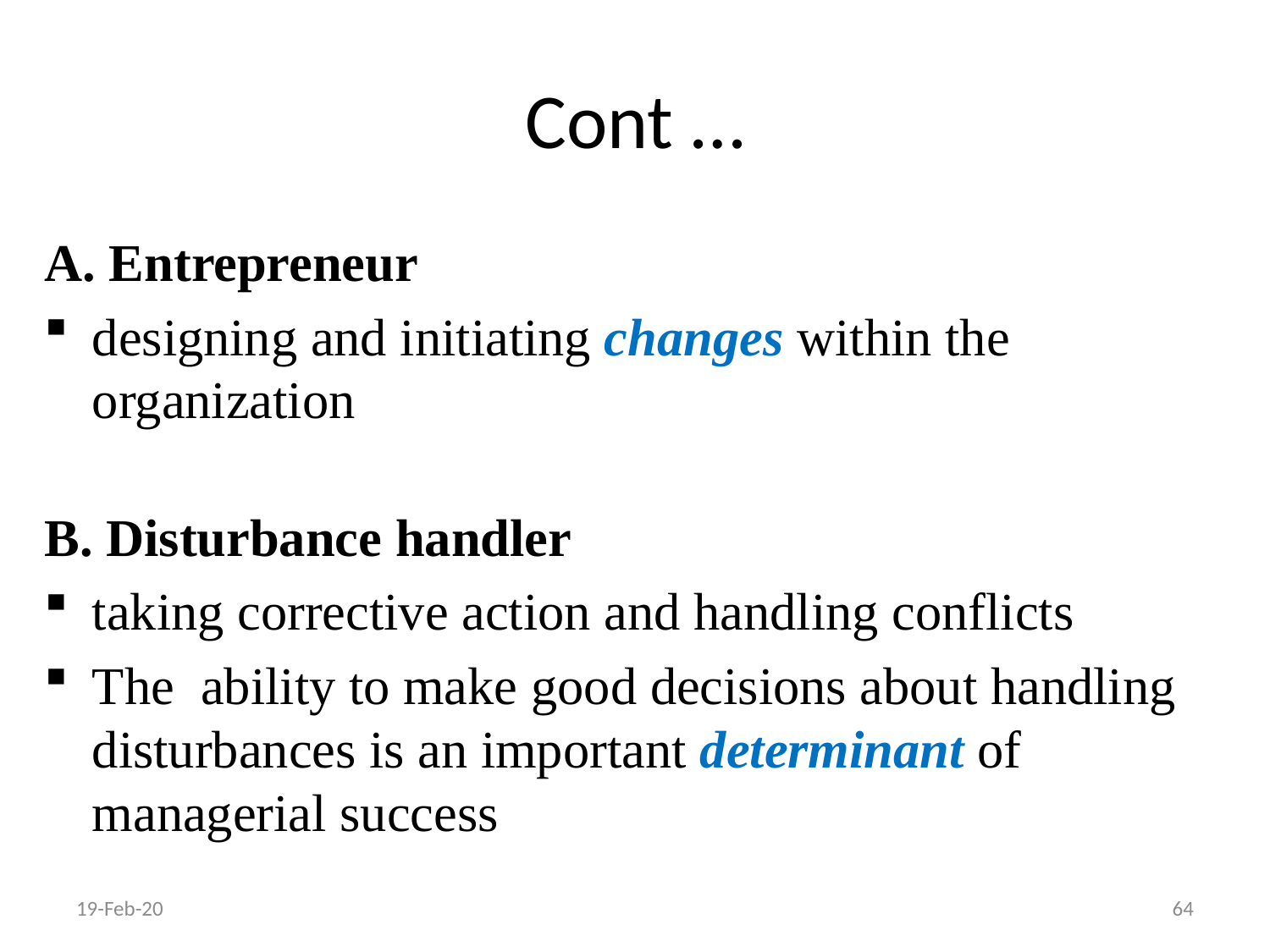

# Cont …
A. Entrepreneur
designing and initiating changes within the organization
B. Disturbance handler
taking corrective action and handling conflicts
The  ability to make good decisions about handling disturbances is an important determinant of managerial success

19-Feb-20
64